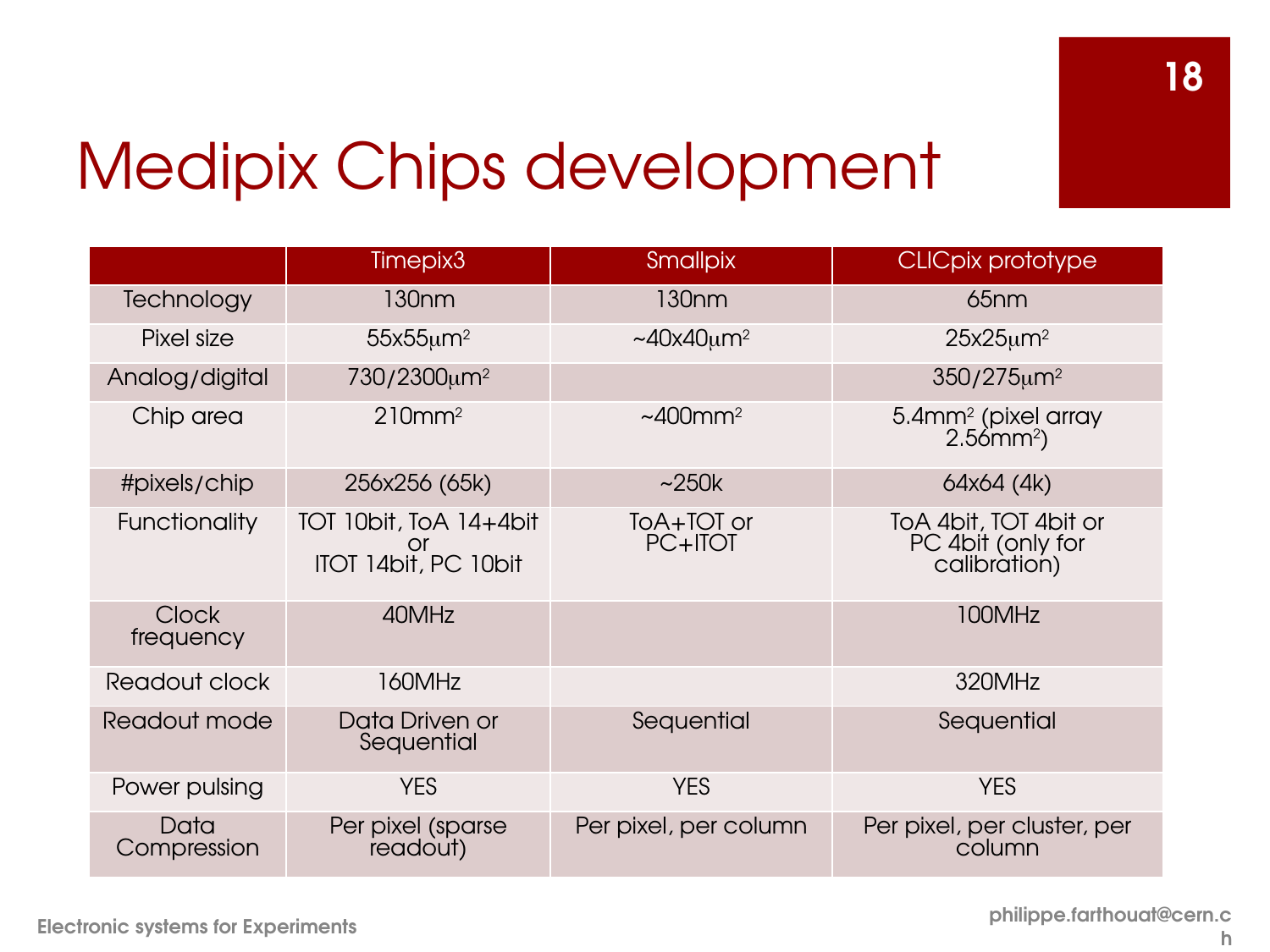

# Medipix Chips development
18
|  | Timepix3 | Smallpix | CLICpix prototype |
| --- | --- | --- | --- |
| Technology | 130nm | 130nm | 65nm |
| Pixel size | 55x55μm2 | ~40x40μm2 | 25x25μm2 |
| Analog/digital | 730/2300μm2 |  | 350/275μm2 |
| Chip area | 210mm2 | ~400mm2 | 5.4mm2 (pixel array 2.56mm2) |
| #pixels/chip | 256x256 (65k) | ~250k | 64x64 (4k) |
| Functionality | TOT 10bit, ToA 14+4bit or ITOT 14bit, PC 10bit | ToA+TOT or PC+ITOT | ToA 4bit, TOT 4bit or PC 4bit (only for calibration) |
| Clock frequency | 40MHz |  | 100MHz |
| Readout clock | 160MHz |  | 320MHz |
| Readout mode | Data Driven or Sequential | Sequential | Sequential |
| Power pulsing | YES | YES | YES |
| Data Compression | Per pixel (sparse readout) | Per pixel, per column | Per pixel, per cluster, per column |
Electronic systems for Experiments
philippe.farthouat@cern.ch